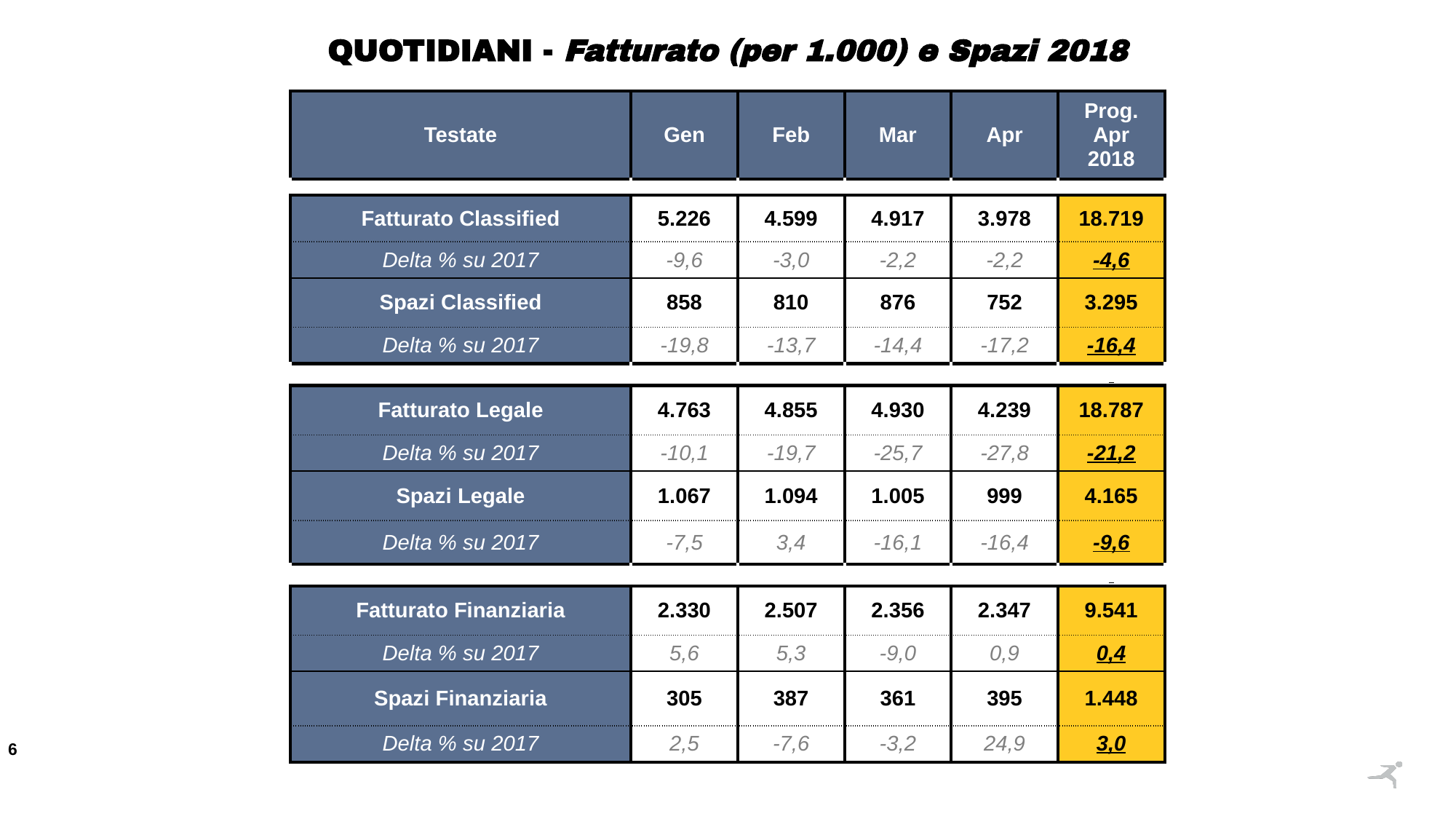

QUOTIDIANI - Fatturato (per 1.000) e Spazi 2018
| Testate | Gen | Feb | Mar | Apr | Prog. Apr 2018 |
| --- | --- | --- | --- | --- | --- |
|  |  |  |  |  |  |
| Fatturato Classified | 5.226 | 4.599 | 4.917 | 3.978 | 18.719 |
| Delta % su 2017 | -9,6 | -3,0 | -2,2 | -2,2 | -4,6 |
| Spazi Classified | 858 | 810 | 876 | 752 | 3.295 |
| Delta % su 2017 | -19,8 | -13,7 | -14,4 | -17,2 | -16,4 |
|  |  |  |  |  |  |
| Fatturato Legale | 4.763 | 4.855 | 4.930 | 4.239 | 18.787 |
| Delta % su 2017 | -10,1 | -19,7 | -25,7 | -27,8 | -21,2 |
| Spazi Legale | 1.067 | 1.094 | 1.005 | 999 | 4.165 |
| Delta % su 2017 | -7,5 | 3,4 | -16,1 | -16,4 | -9,6 |
|  |  |  |  |  |  |
| Fatturato Finanziaria | 2.330 | 2.507 | 2.356 | 2.347 | 9.541 |
| Delta % su 2017 | 5,6 | 5,3 | -9,0 | 0,9 | 0,4 |
| Spazi Finanziaria | 305 | 387 | 361 | 395 | 1.448 |
| Delta % su 2017 | 2,5 | -7,6 | -3,2 | 24,9 | 3,0 |